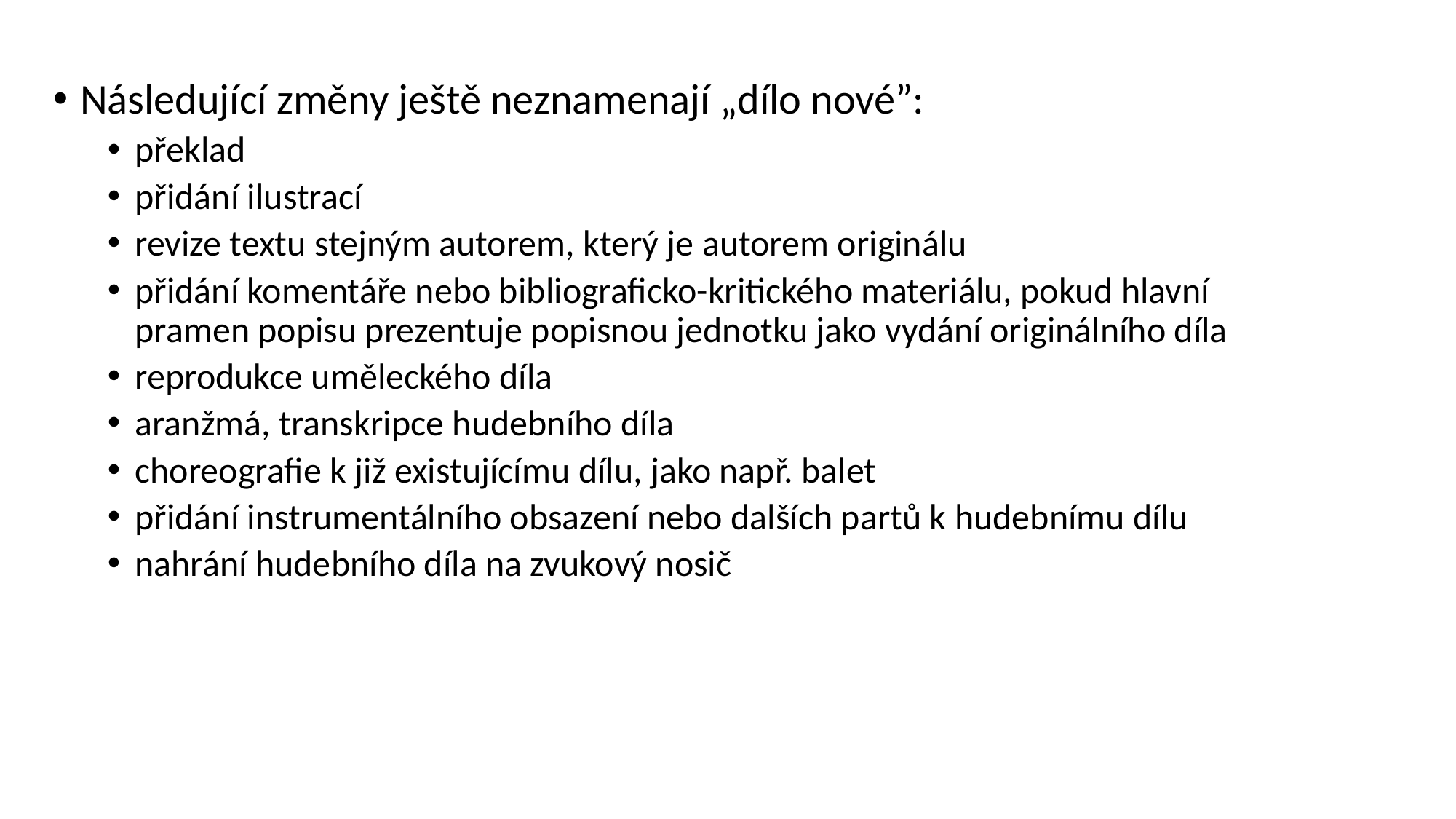

Následující změny ještě neznamenají „dílo nové”:
překlad
přidání ilustrací
revize textu stejným autorem, který je autorem originálu
přidání komentáře nebo bibliograficko-kritického materiálu, pokud hlavní pramen popisu prezentuje popisnou jednotku jako vydání originálního díla
reprodukce uměleckého díla
aranžmá, transkripce hudebního díla
choreografie k již existujícímu dílu, jako např. balet
přidání instrumentálního obsazení nebo dalších partů k hudebnímu dílu
nahrání hudebního díla na zvukový nosič